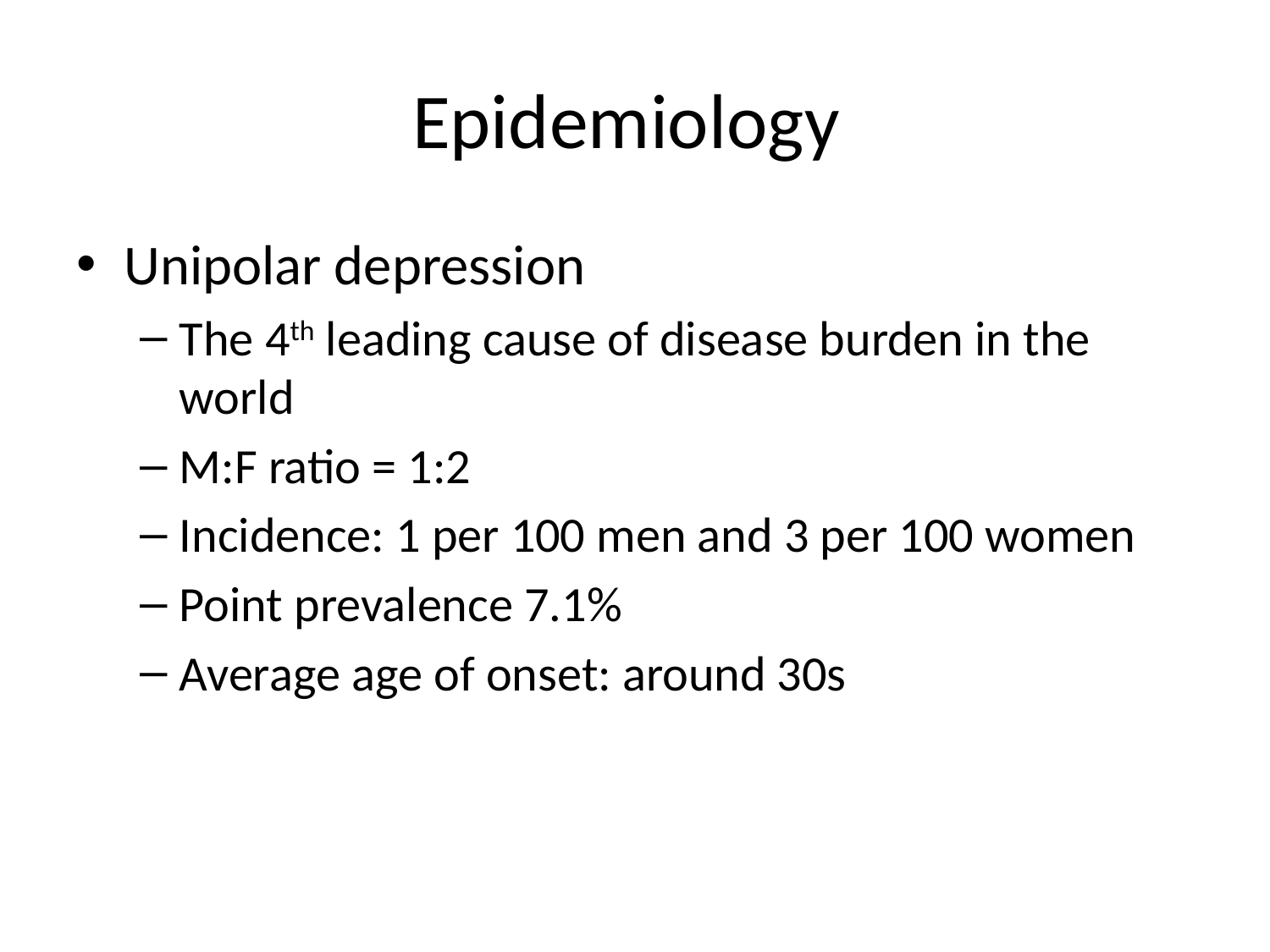

# Epidemiology
Unipolar depression
The 4th leading cause of disease burden in the world
M:F ratio = 1:2
Incidence: 1 per 100 men and 3 per 100 women
Point prevalence 7.1%
Average age of onset: around 30s